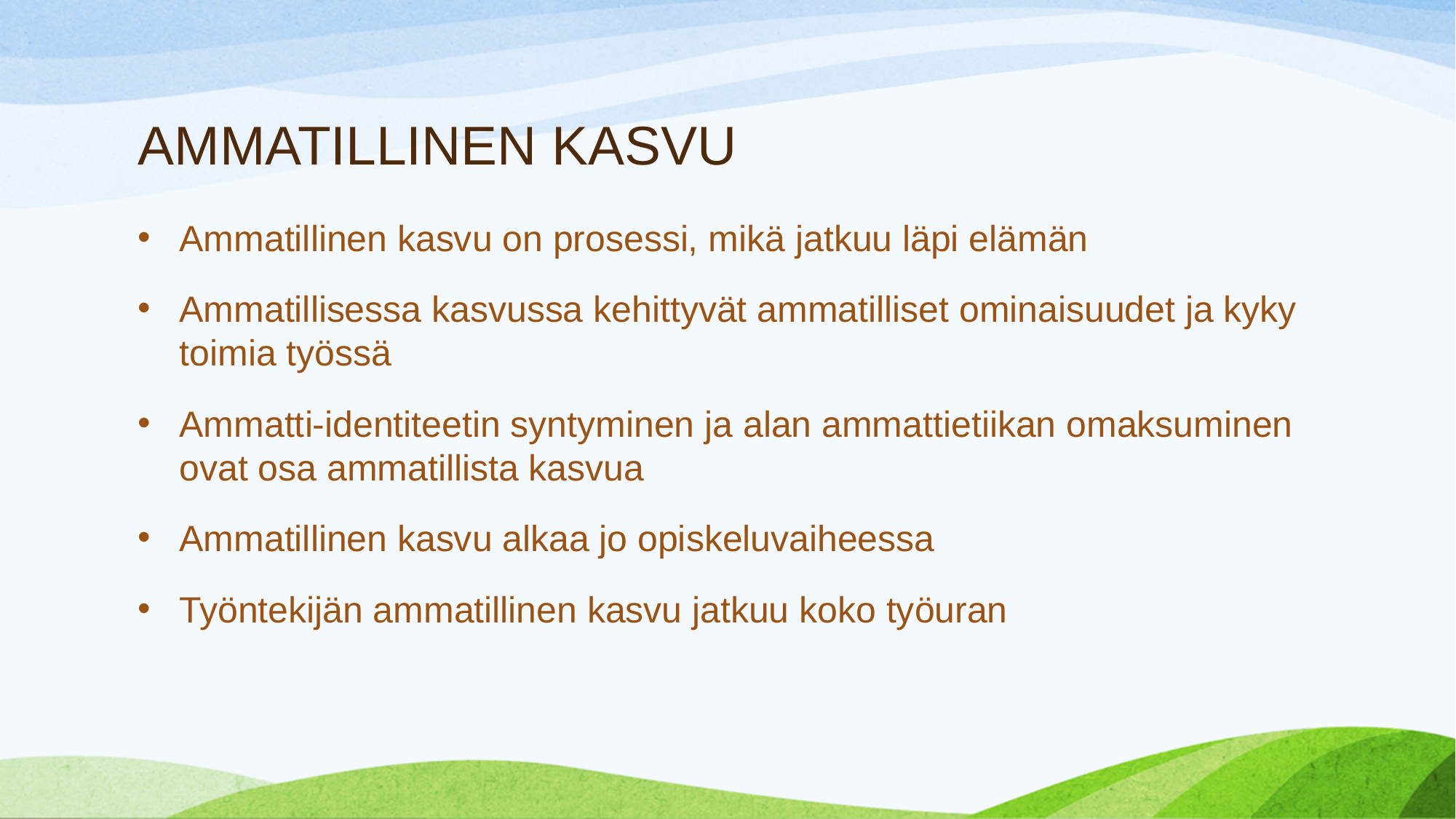

# AMMATILLINEN KASVU
Ammatillinen kasvu on prosessi, mikä jatkuu läpi elämän
Ammatillisessa kasvussa kehittyvät ammatilliset ominaisuudet ja kyky toimia työssä
Ammatti-identiteetin syntyminen ja alan ammattietiikan omaksuminen ovat osa ammatillista kasvua
Ammatillinen kasvu alkaa jo opiskeluvaiheessa
Työntekijän ammatillinen kasvu jatkuu koko työuran